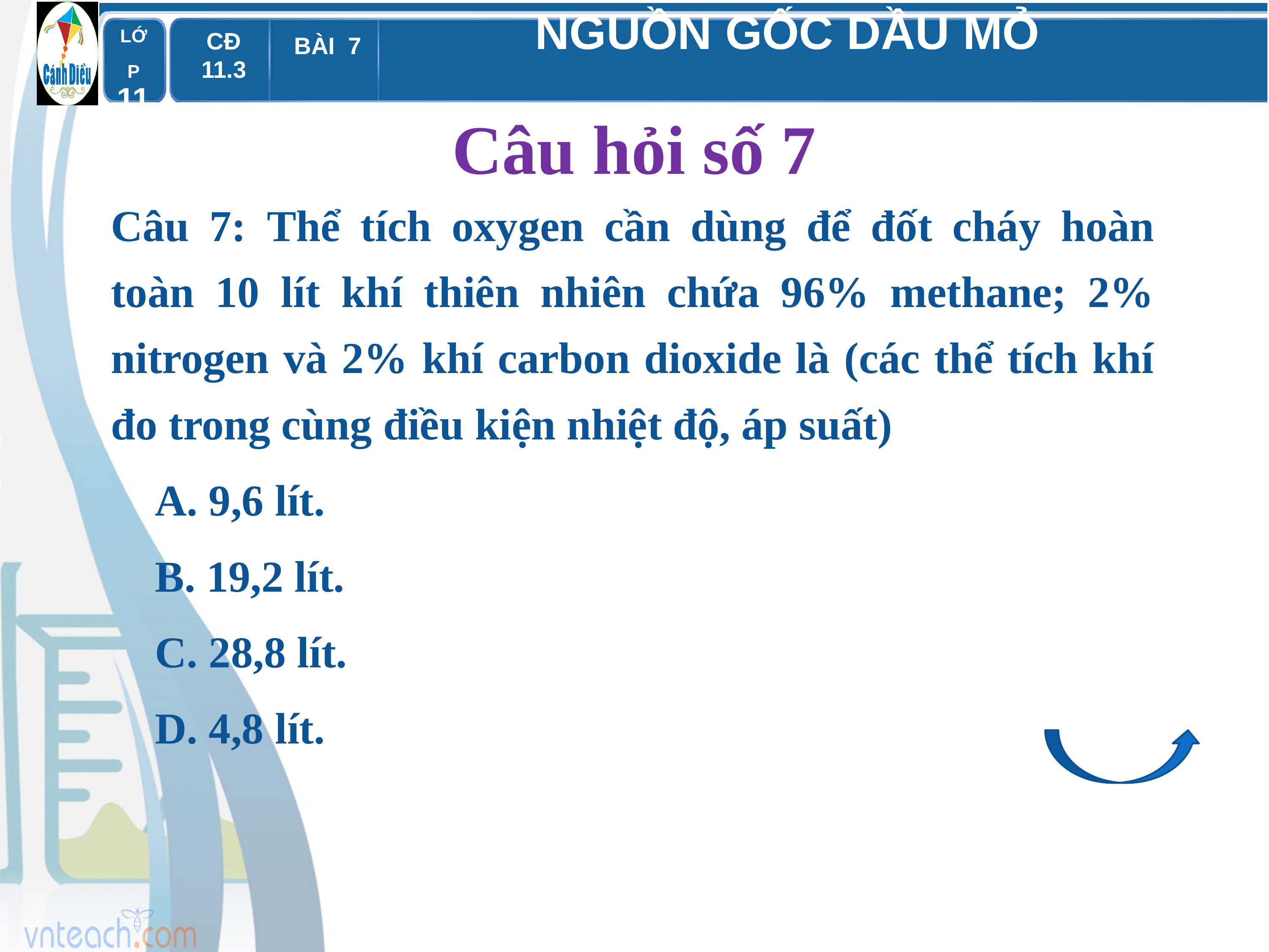

# Câu hỏi số 7
Câu 7: Thể tích oxygen cần dùng để đốt cháy hoàn toàn 10 lít khí thiên nhiên chứa 96% methane; 2% nitrogen và 2% khí carbon dioxide là (các thể tích khí đo trong cùng điều kiện nhiệt độ, áp suất)
 A. 9,6 lít.
 B. 19,2 lít.
 C. 28,8 lít.
 D. 4,8 lít.